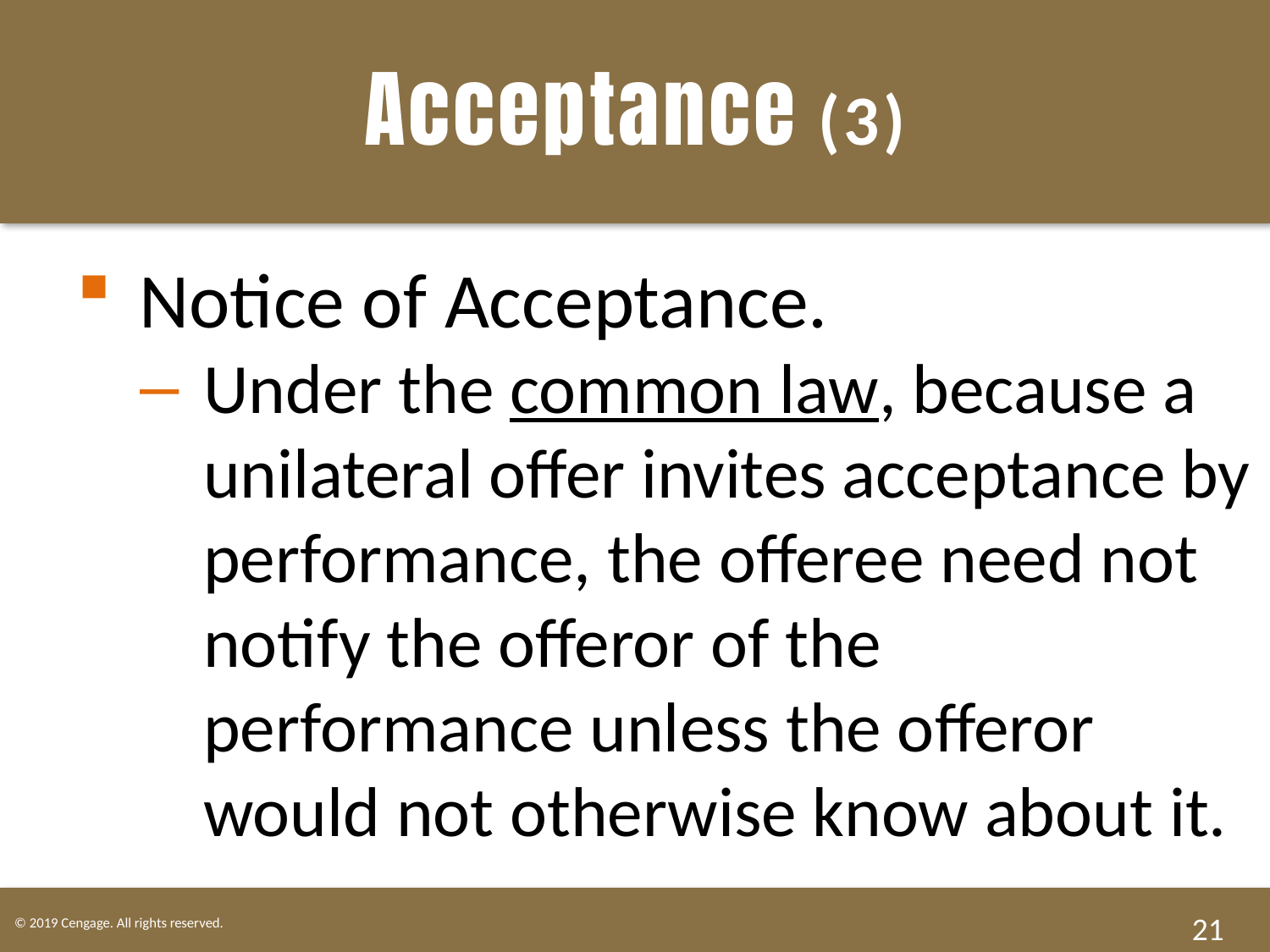

# Acceptance (3)
Notice of Acceptance.
Under the common law, because a unilateral offer invites acceptance by performance, the offeree need not notify the offeror of the performance unless the offeror would not otherwise know about it.

21